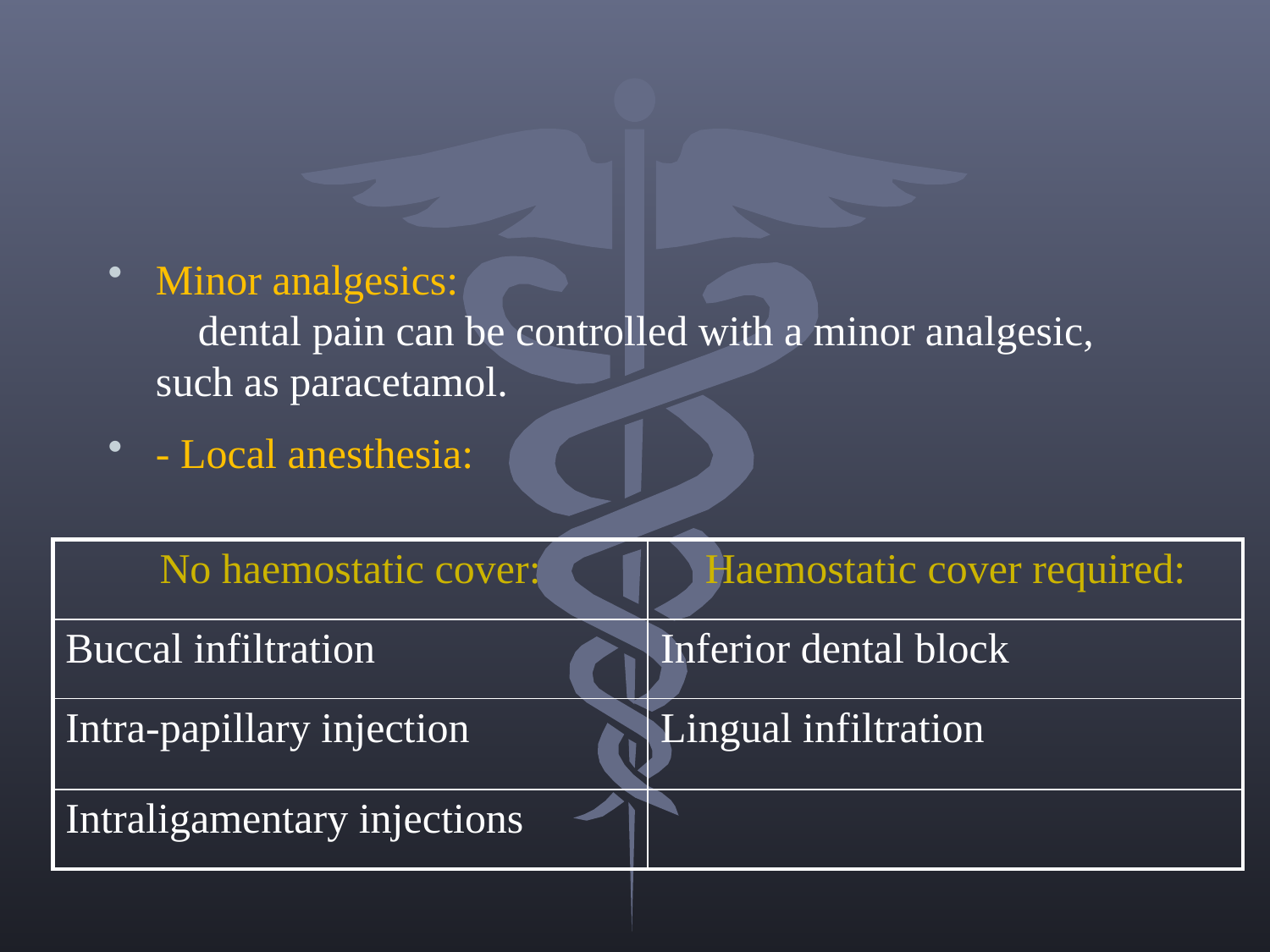

#
Minor analgesics:                                                                       dental pain can be controlled with a minor analgesic, such as paracetamol.
- Local anesthesia:

| No haemostatic cover: | Haemostatic cover required: |
| --- | --- |
| Buccal infiltration | Inferior dental block |
| Intra-papillary injection | Lingual infiltration |
| Intraligamentary injections |  |